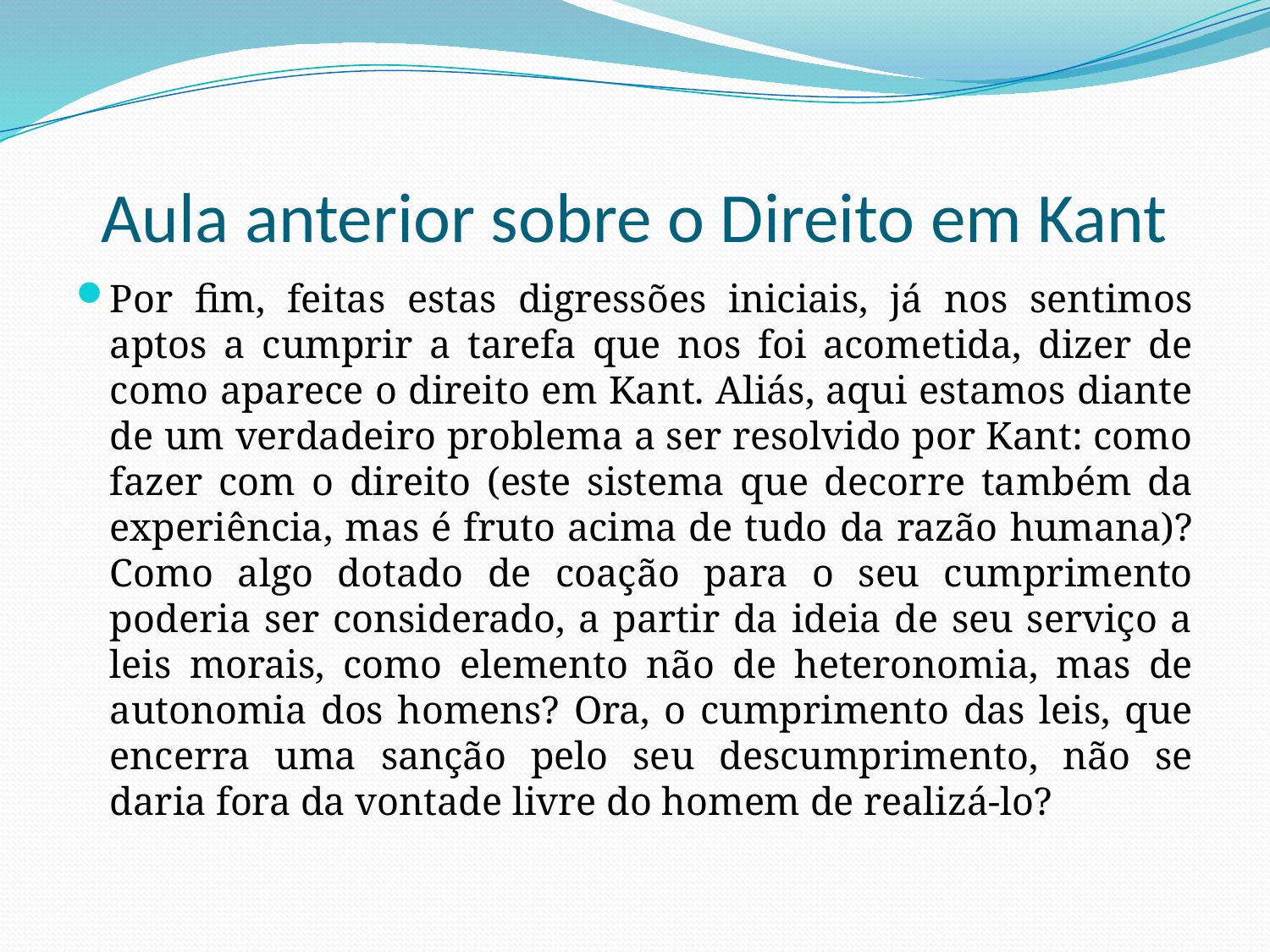

# Aula anterior sobre o Direito em Kant
Por fim, feitas estas digressões iniciais, já nos sentimos aptos a cumprir a tarefa que nos foi acometida, dizer de como aparece o direito em Kant. Aliás, aqui estamos diante de um verdadeiro problema a ser resolvido por Kant: como fazer com o direito (este sistema que decorre também da experiência, mas é fruto acima de tudo da razão humana)? Como algo dotado de coação para o seu cumprimento poderia ser considerado, a partir da ideia de seu serviço a leis morais, como elemento não de heteronomia, mas de autonomia dos homens? Ora, o cumprimento das leis, que encerra uma sanção pelo seu descumprimento, não se daria fora da vontade livre do homem de realizá-lo?